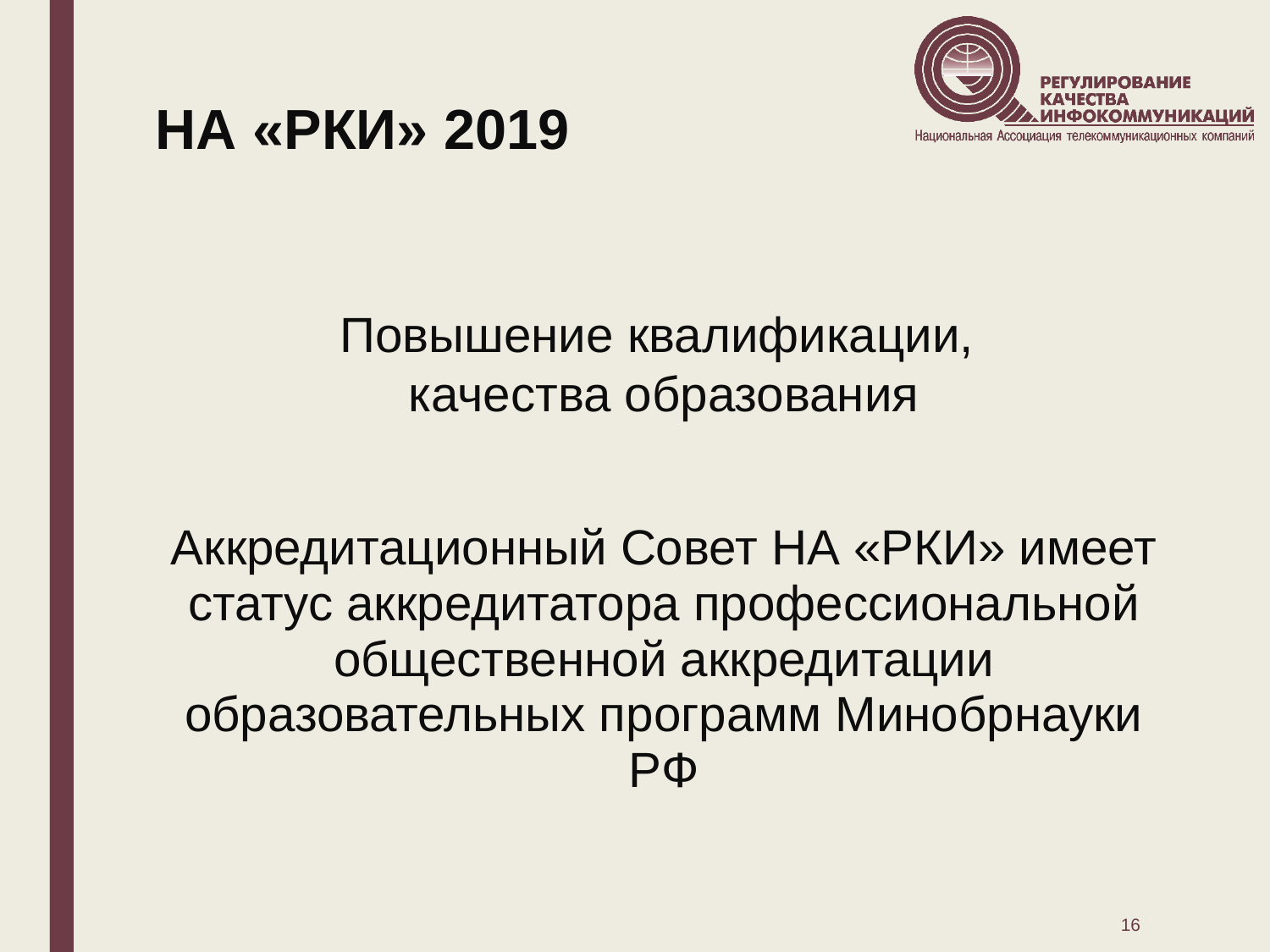

# НА «РКИ» 2019
Повышение квалификации,
качества образования

Аккредитационный Совет НА «РКИ» имеет статус аккредитатора профессиональной общественной аккредитации образовательных программ Минобрнауки РФ
16